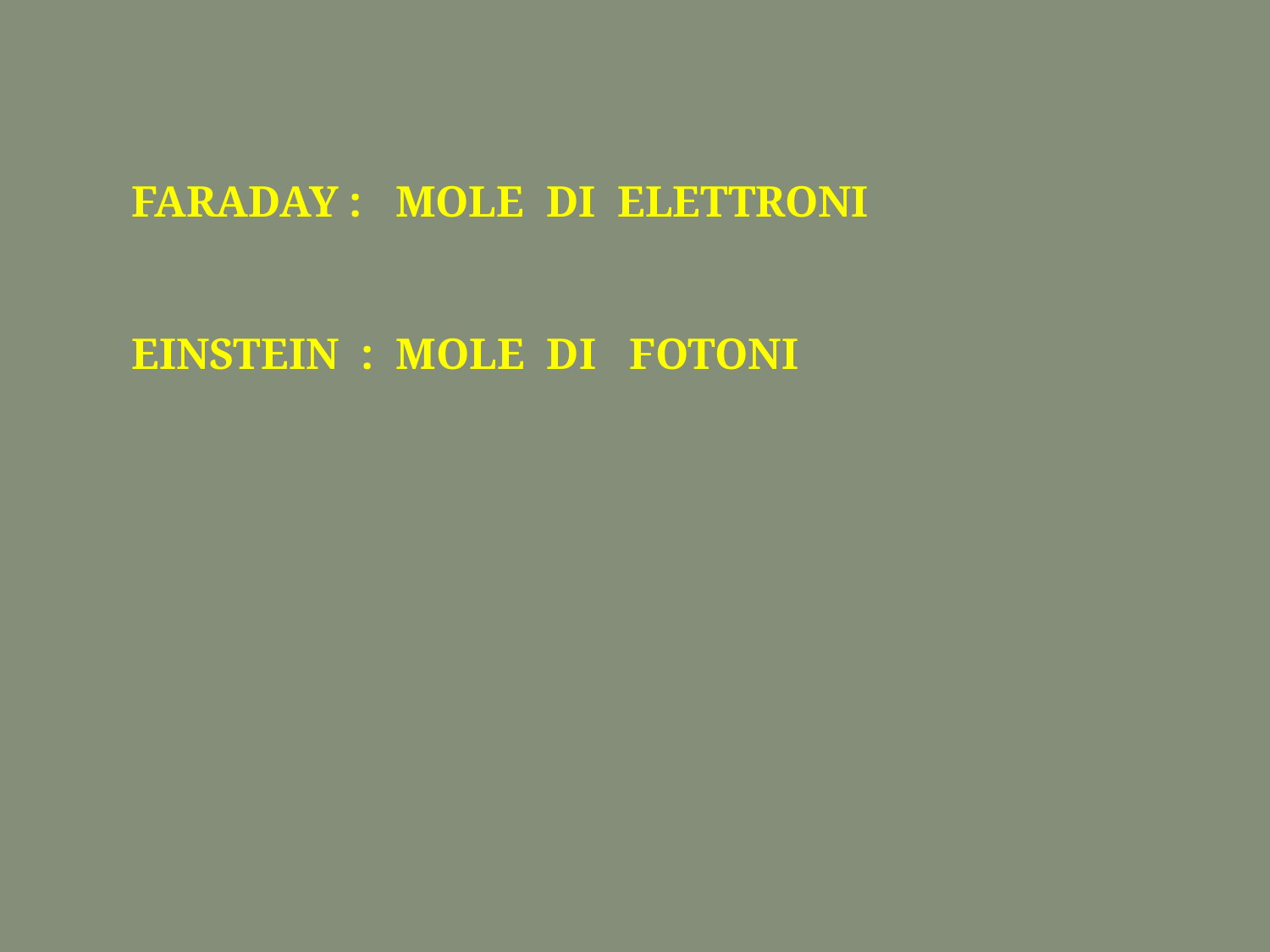

FARADAY :   MOLE  DI  ELETTRONI

EINSTEIN  :  MOLE  DI   FOTONI